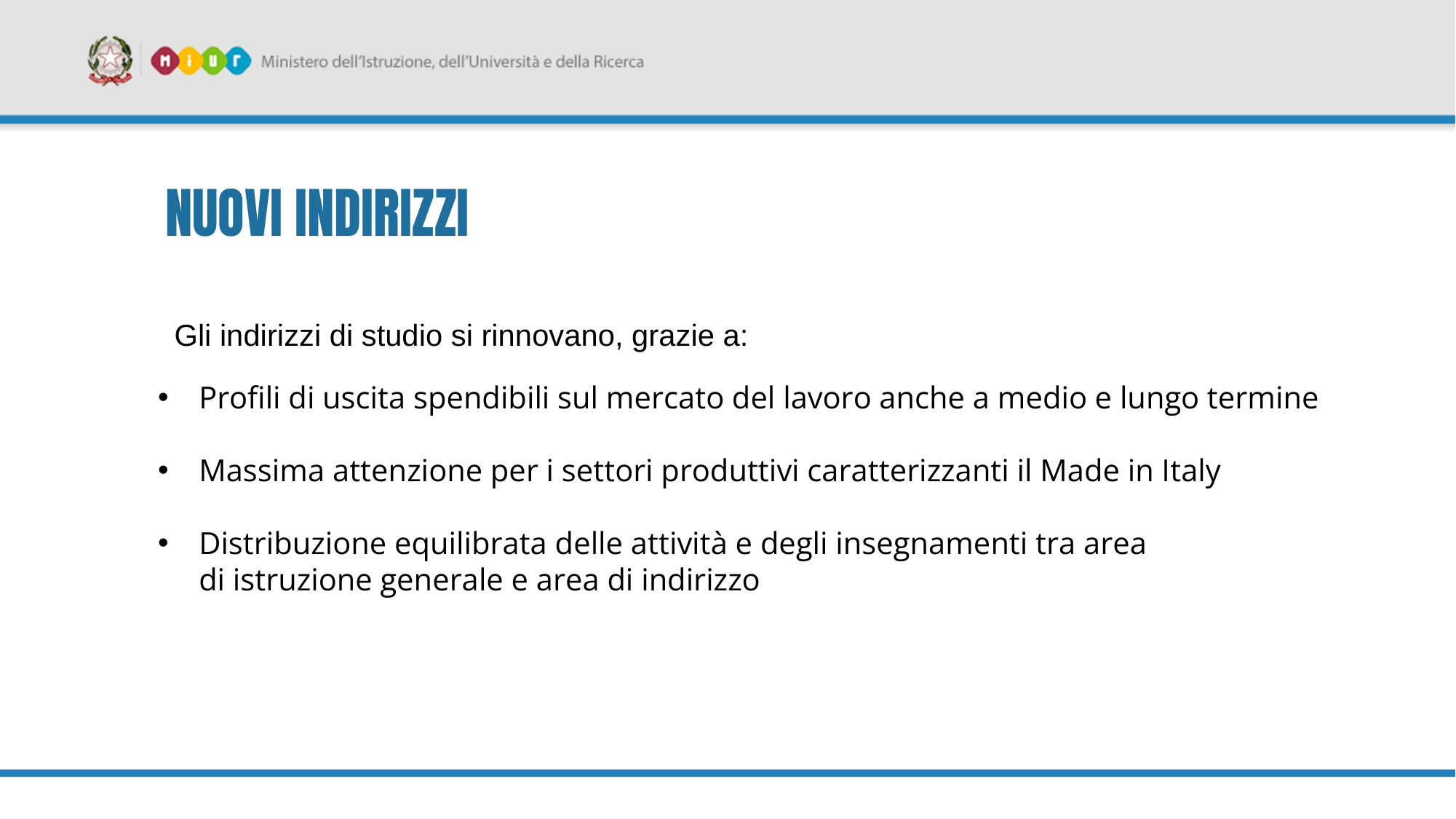

NUOVI INDIRIZZI
Gli indirizzi di studio si rinnovano, grazie a:
Profili di uscita spendibili sul mercato del lavoro anche a medio e lungo termine

Massima attenzione per i settori produttivi caratterizzanti il Made in Italy

Distribuzione equilibrata delle attività e degli insegnamenti tra area
di istruzione generale e area di indirizzo